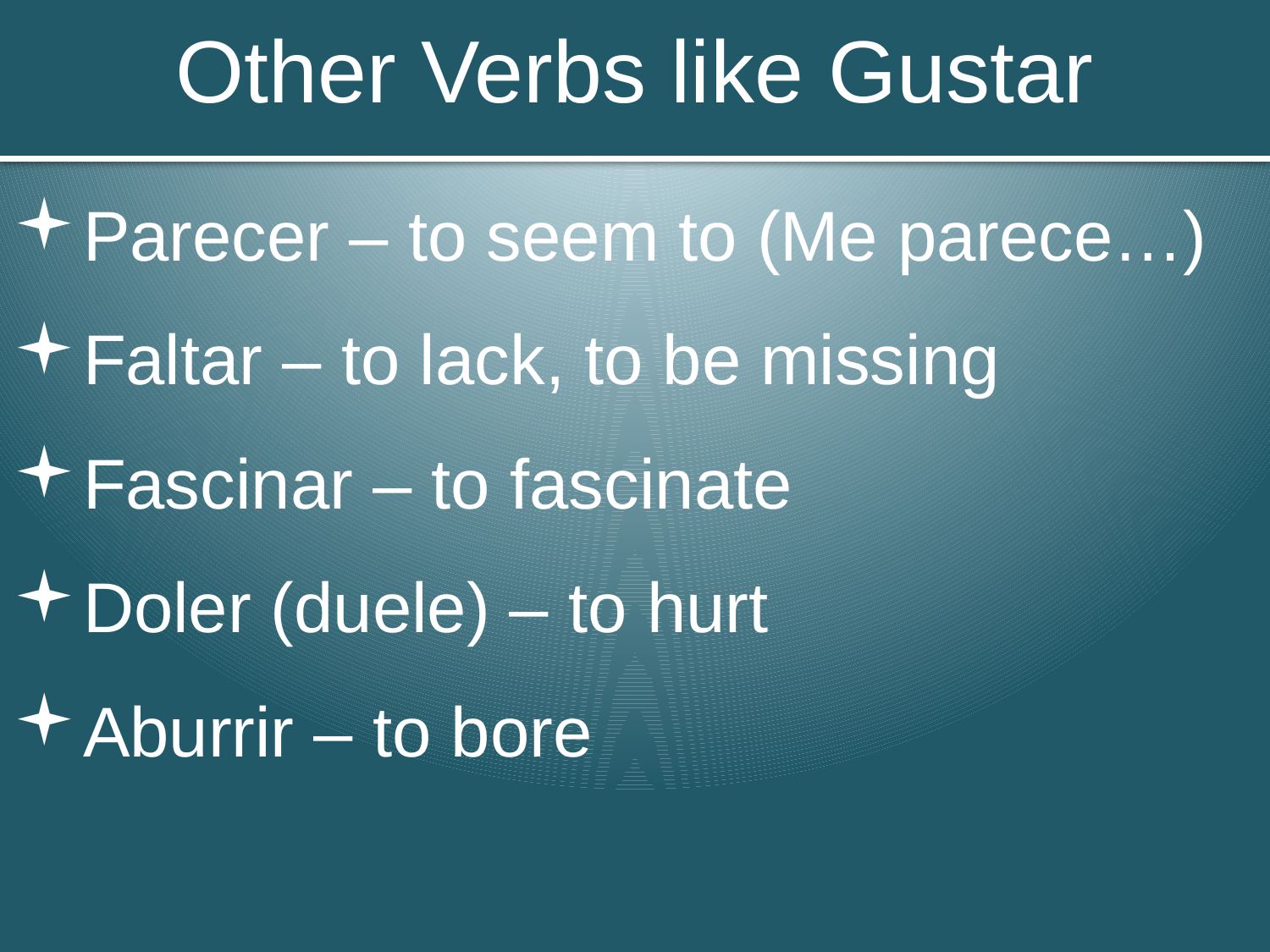

# Other Verbs like Gustar
Parecer – to seem to (Me parece…)
Faltar – to lack, to be missing
Fascinar – to fascinate
Doler (duele) – to hurt
Aburrir – to bore